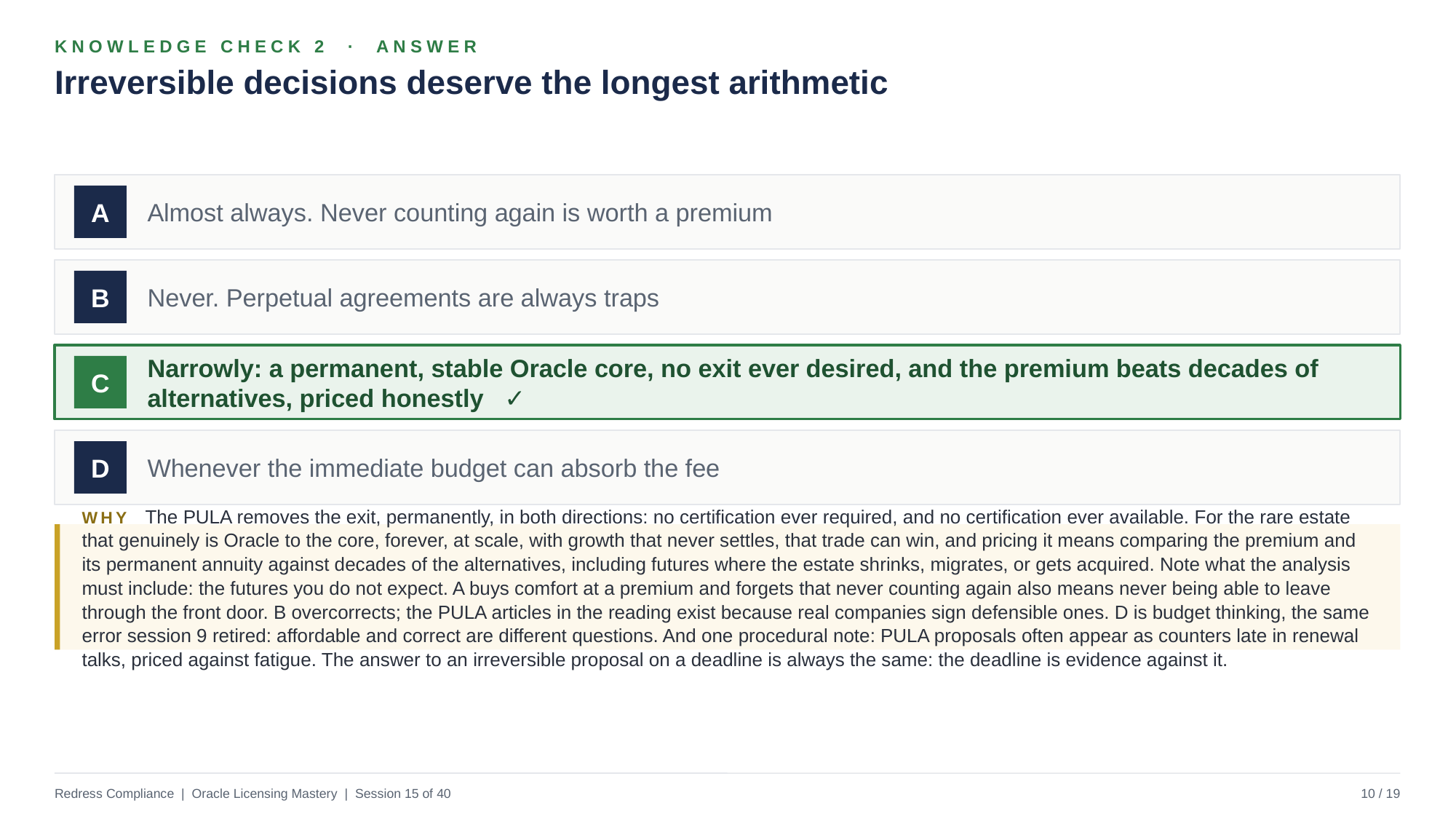

KNOWLEDGE CHECK 2  ·  ANSWER
Irreversible decisions deserve the longest arithmetic

Almost always. Never counting again is worth a premium

A

Never. Perpetual agreements are always traps

B

Narrowly: a permanent, stable Oracle core, no exit ever desired, and the premium beats decades of alternatives, priced honestly   ✓

C

Whenever the immediate budget can absorb the fee

D

WHY  The PULA removes the exit, permanently, in both directions: no certification ever required, and no certification ever available. For the rare estate that genuinely is Oracle to the core, forever, at scale, with growth that never settles, that trade can win, and pricing it means comparing the premium and its permanent annuity against decades of the alternatives, including futures where the estate shrinks, migrates, or gets acquired. Note what the analysis must include: the futures you do not expect. A buys comfort at a premium and forgets that never counting again also means never being able to leave through the front door. B overcorrects; the PULA articles in the reading exist because real companies sign defensible ones. D is budget thinking, the same error session 9 retired: affordable and correct are different questions. And one procedural note: PULA proposals often appear as counters late in renewal talks, priced against fatigue. The answer to an irreversible proposal on a deadline is always the same: the deadline is evidence against it.

Redress Compliance  |  Oracle Licensing Mastery  |  Session 15 of 40
10 / 19